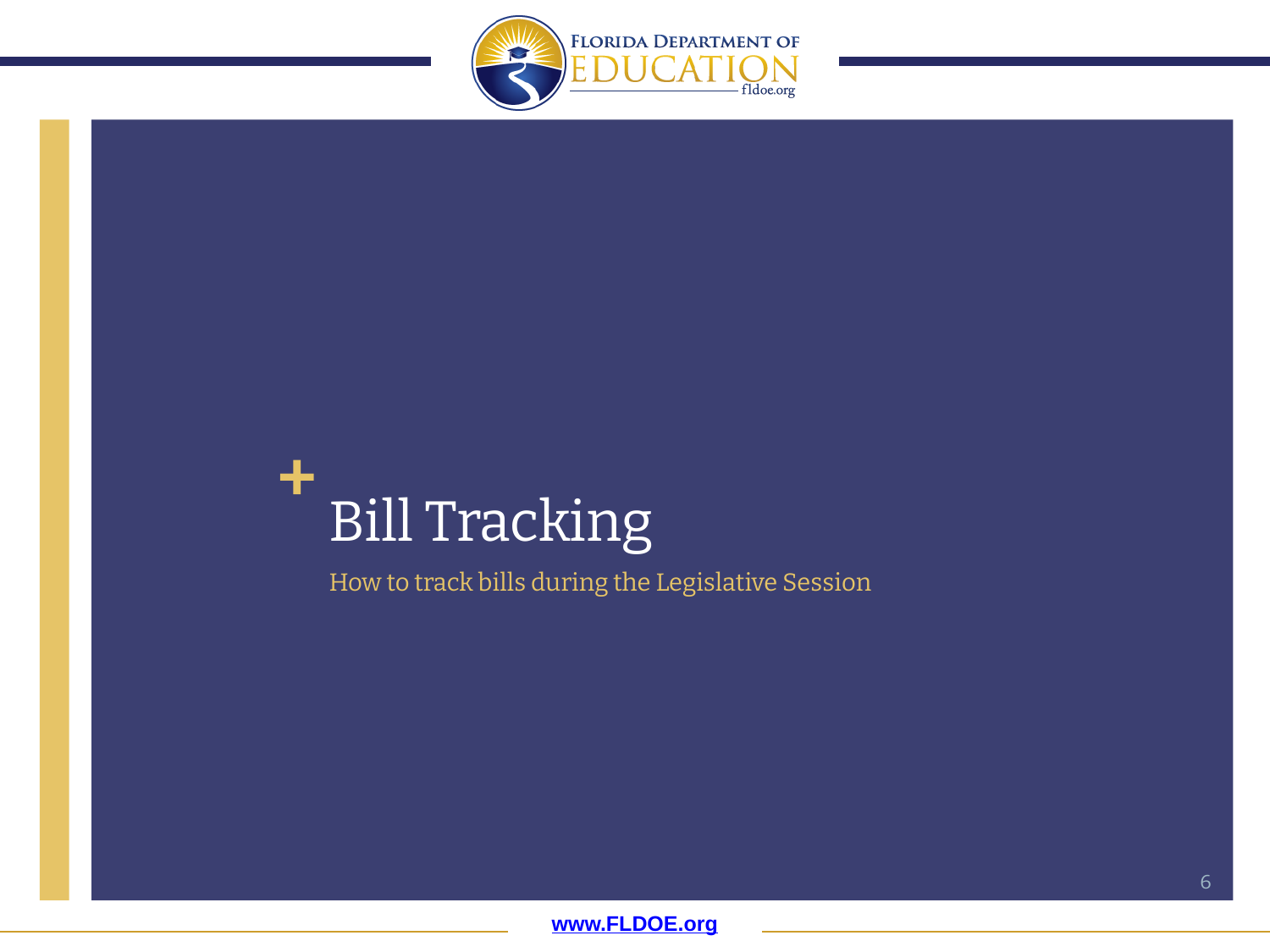

# Bill Tracking
How to track bills during the Legislative Session